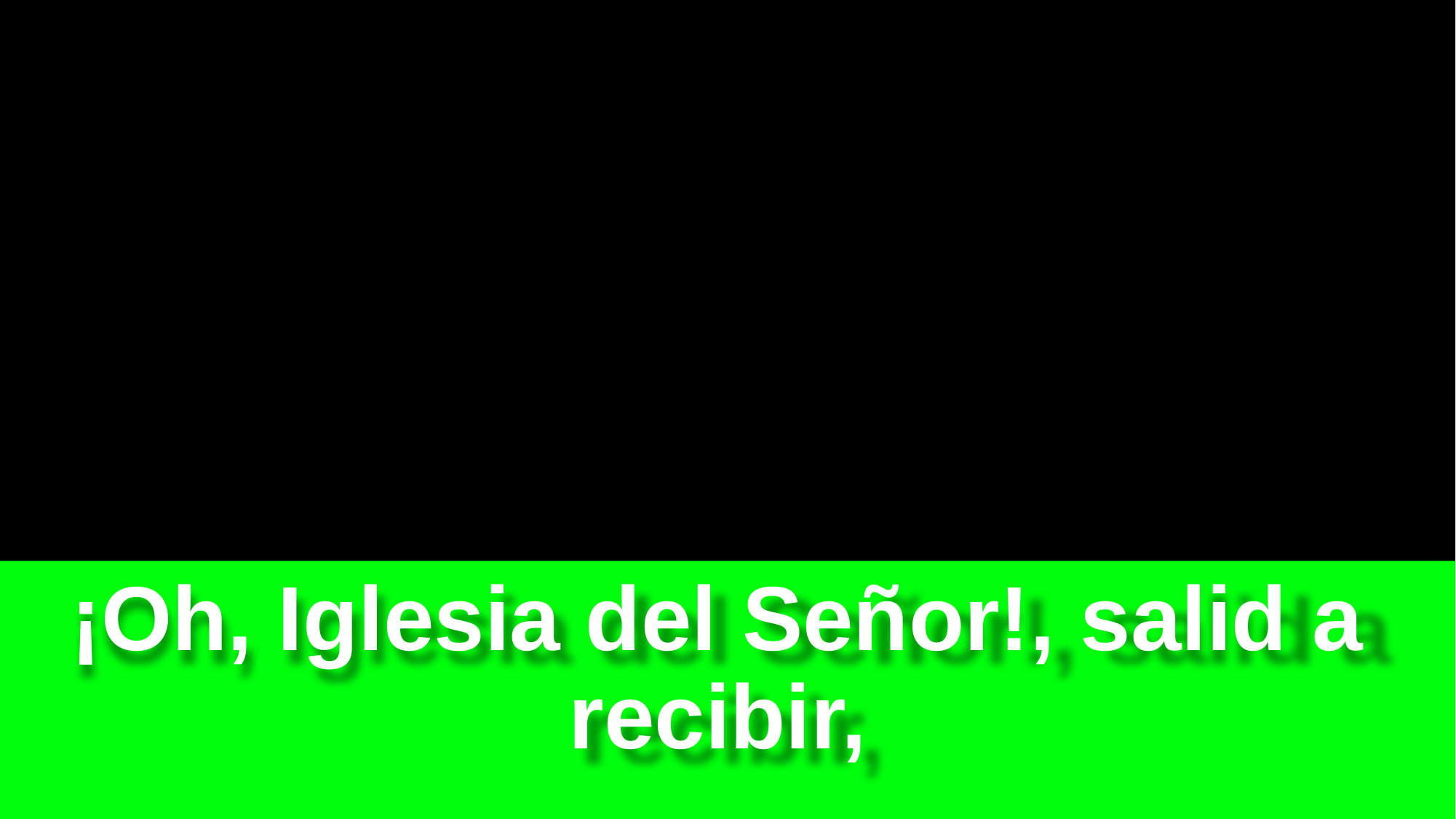

# ¡Oh, Iglesia del Señor!, salid a recibir,